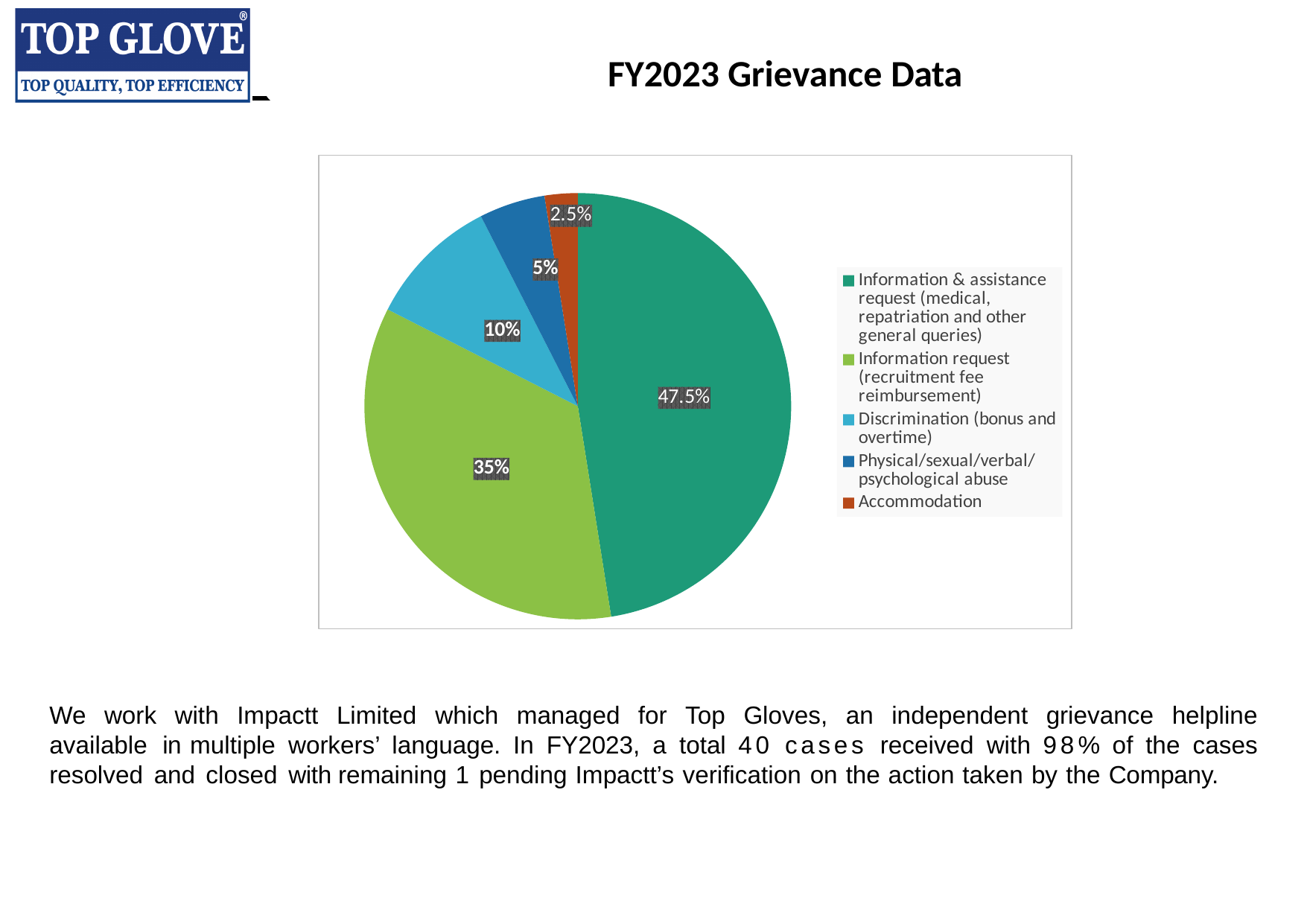

FY2023 Grievance Data

### Chart

| Category | Percentage |
|---|---|
| Information & assistance request (medical, repatriation and other general queries) | 0.475 |
| Information request (recruitment fee reimbursement) | 0.35 |
| Discrimination (bonus and overtime) | 0.1 |
| Physical/sexual/verbal/ psychological abuse | 0.05 |
| Accommodation | 0.025 |
We work with Impactt Limited which managed for Top Gloves, an independent grievance helpline available in multiple workers’ language. In FY2023, a total 40 cases received with 98% of the cases resolved and closed with remaining 1 pending Impactt’s verification on the action taken by the Company.